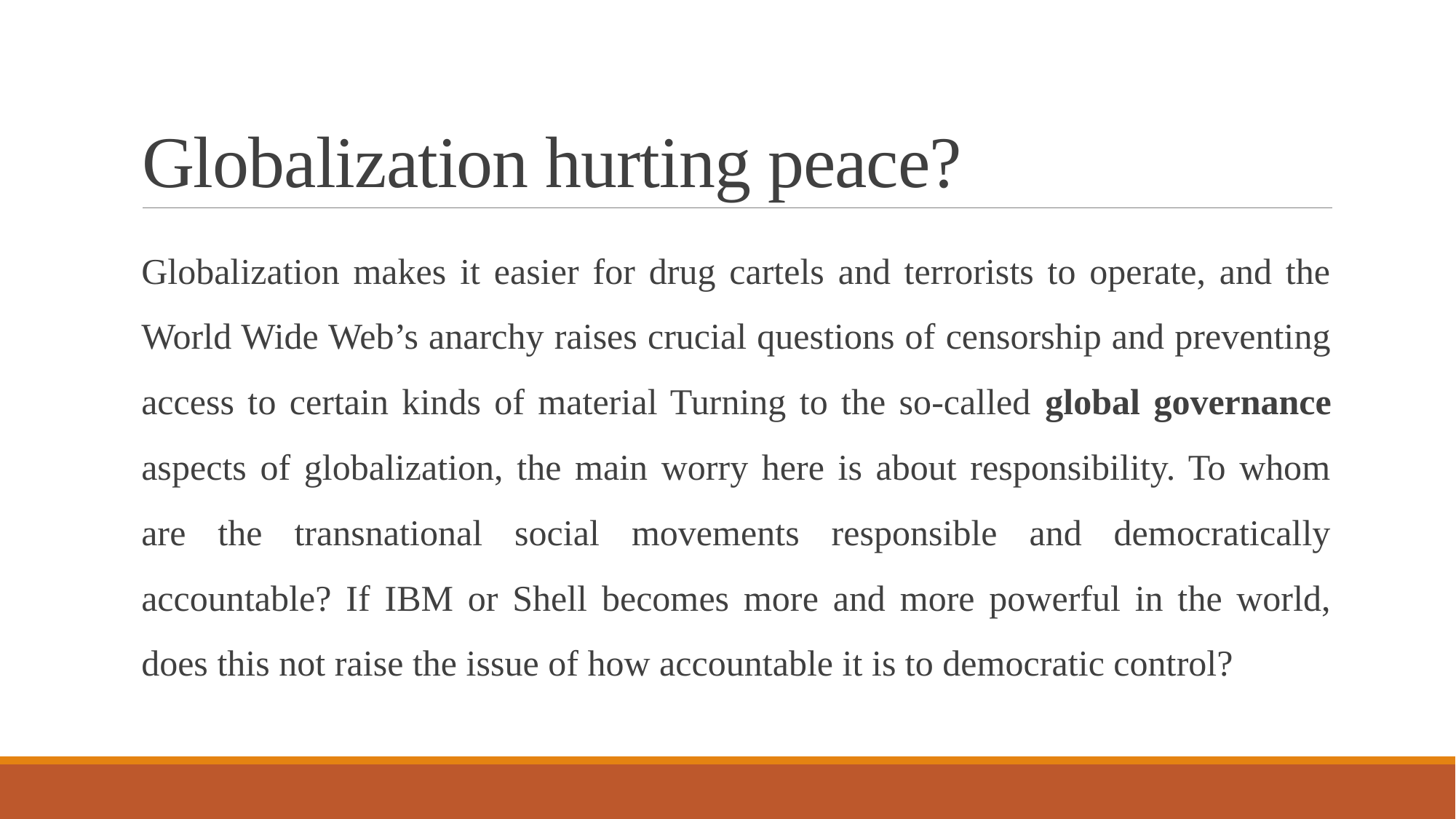

# Globalization hurting peace?
Globalization makes it easier for drug cartels and terrorists to operate, and the World Wide Web’s anarchy raises crucial questions of censorship and preventing access to certain kinds of material Turning to the so-called global governance aspects of globalization, the main worry here is about responsibility. To whom are the transnational social movements responsible and democratically accountable? If IBM or Shell becomes more and more powerful in the world, does this not raise the issue of how accountable it is to democratic control?